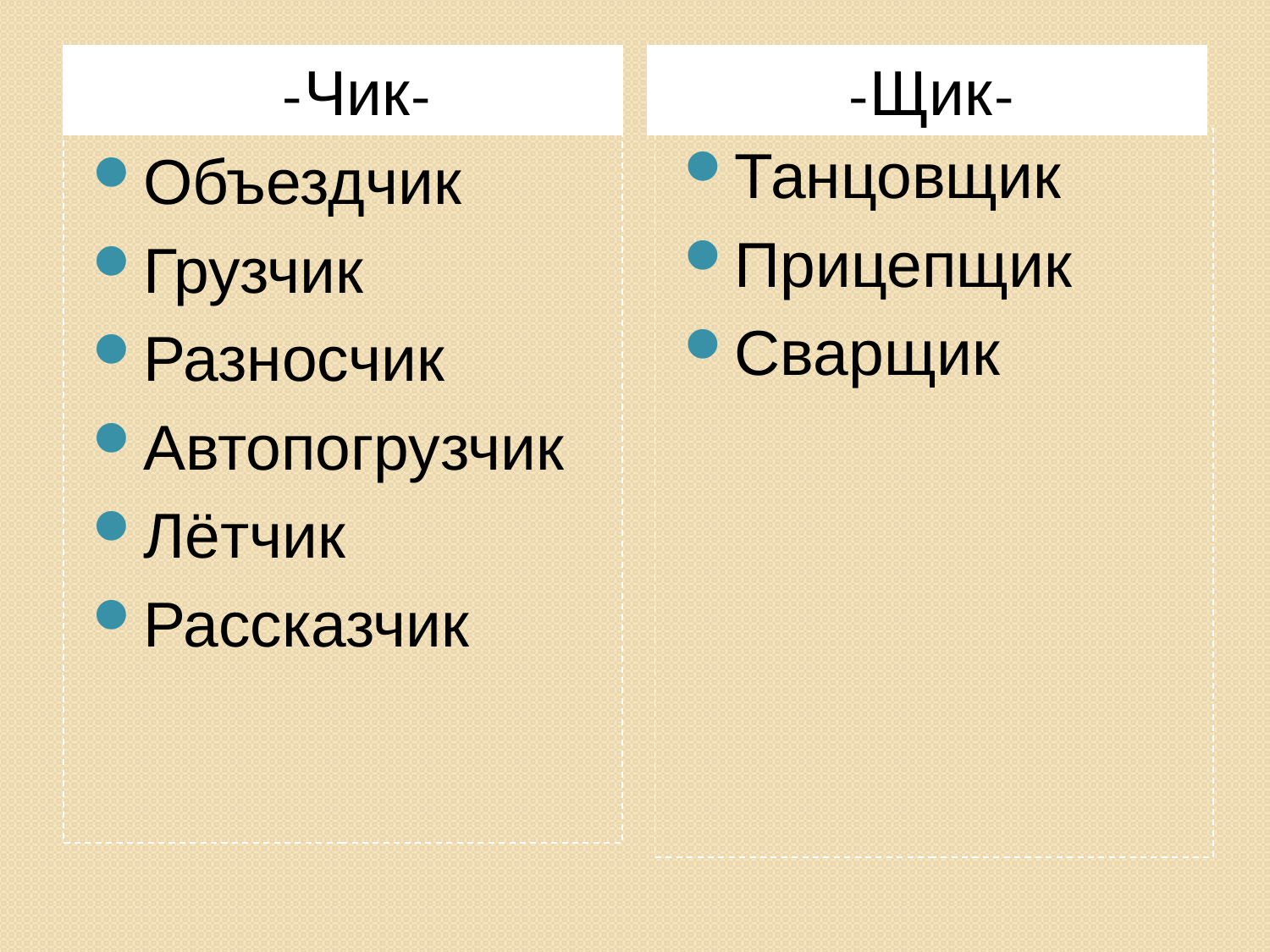

-Чик-
-Щик-
Танцовщик
Прицепщик
Сварщик

Объездчик
Грузчик
Разносчик
Автопогрузчик
Лётчик
Рассказчик